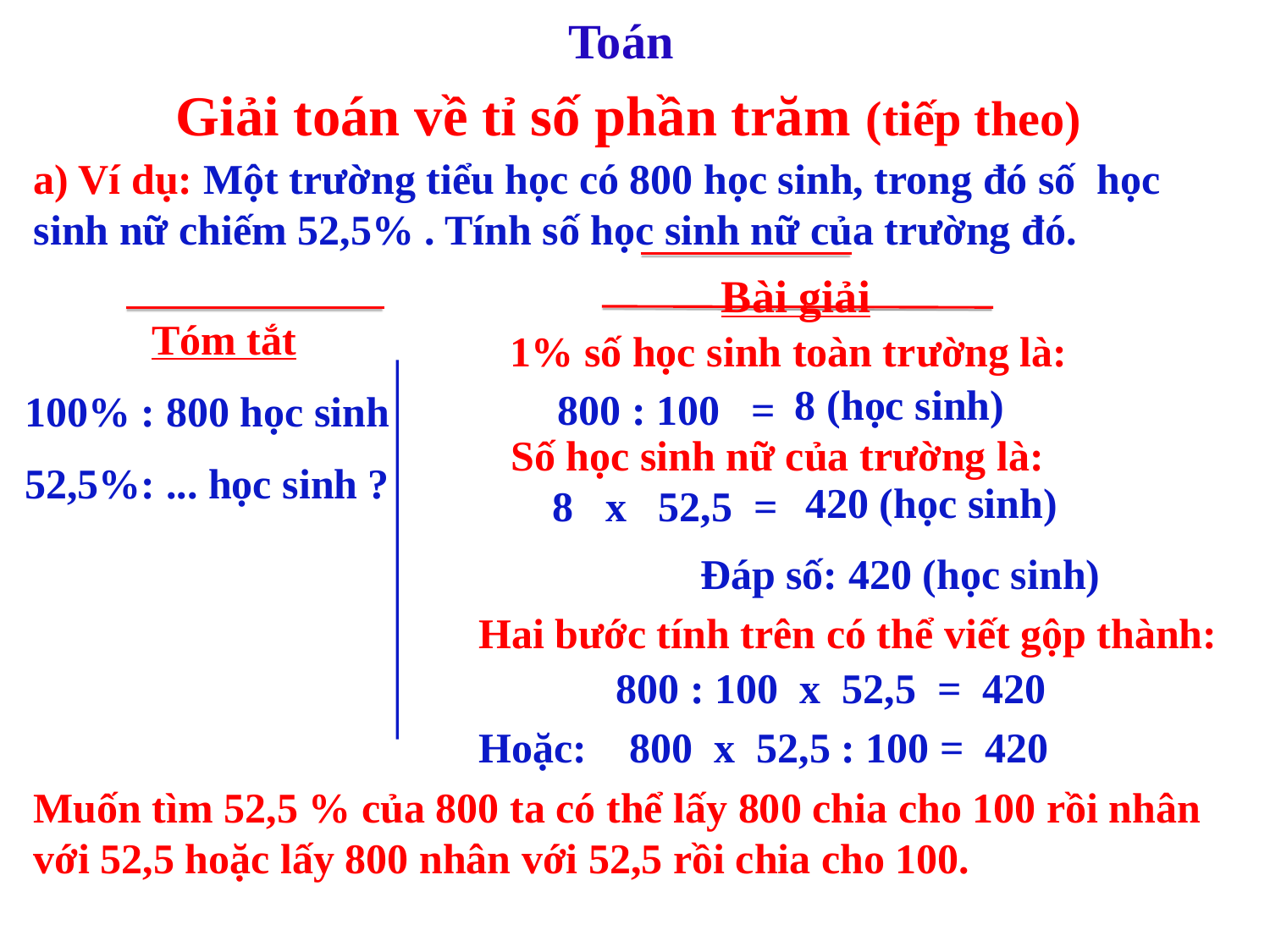

Toán
Giải toán về tỉ số phần trăm (tiếp theo)
a) Ví dụ: Một trường tiểu học có 800 học sinh, trong đó số  học sinh nữ chiếm 52,5% . Tính số học sinh nữ của trường đó.
Bài giải
            Tóm tắt
100% : 800 học sinh
52,5%: ... học sinh ?
1% số học sinh toàn trường là:

8 (học sinh)
800 : 100   =
Số học sinh nữ của trường là:
420 (học sinh)
8   x   52,5  =
Đáp số: 420 (học sinh)
Hai bước tính trên có thể viết gộp thành:
              800 : 100  x  52,5  =  420
Hoặc:    800  x  52,5 : 100 =  420
Muốn tìm 52,5 % của 800 ta có thể lấy 800 chia cho 100 rồi nhân với 52,5 hoặc lấy 800 nhân với 52,5 rồi chia cho 100.